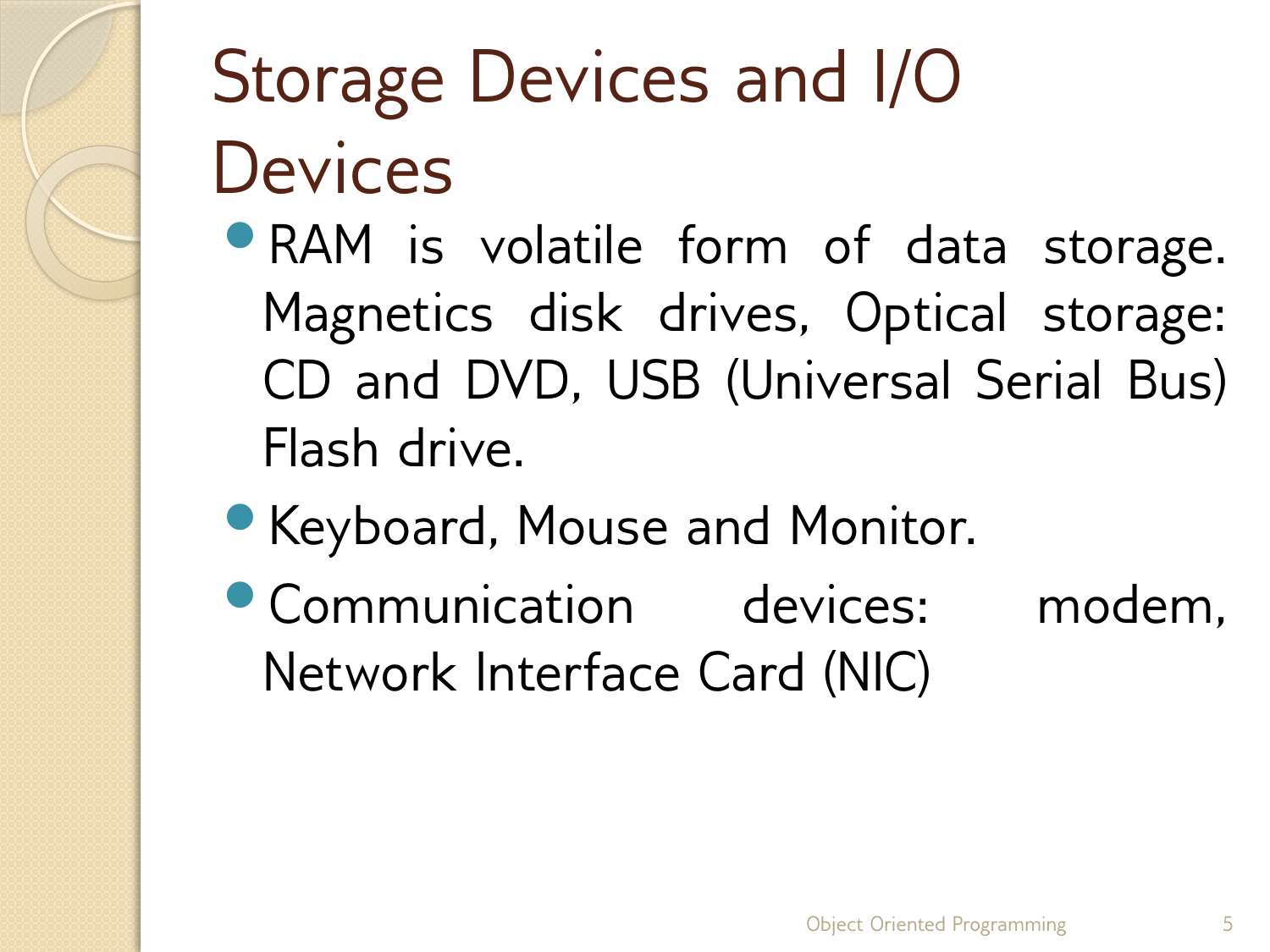

# Storage Devices and I/O Devices
RAM is volatile form of data storage. Magnetics disk drives, Optical storage: CD and DVD, USB (Universal Serial Bus) Flash drive.
Keyboard, Mouse and Monitor.
Communication devices: modem, Network Interface Card (NIC)
Object Oriented Programming
5